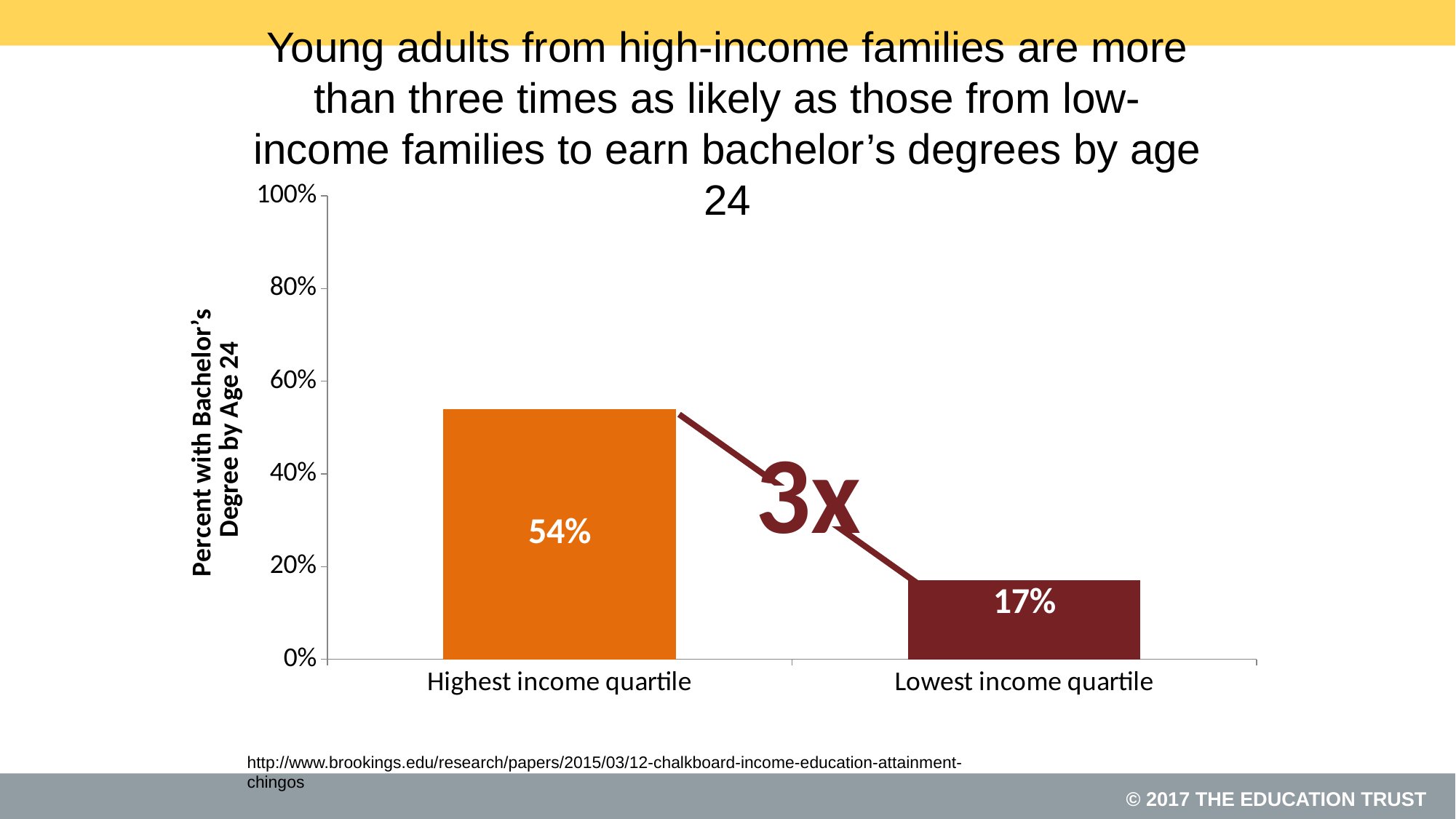

# Young adults from high-income families are more than three times as likely as those from low-income families to earn bachelor’s degrees by age 24

### Chart

| Category | % with Bachelor's Degree by Age 24 |
|---|---|
| Highest income quartile | 0.54 |
| Lowest income quartile | 0.17 |
http://www.brookings.edu/research/papers/2015/03/12-chalkboard-income-education-attainment-chingos